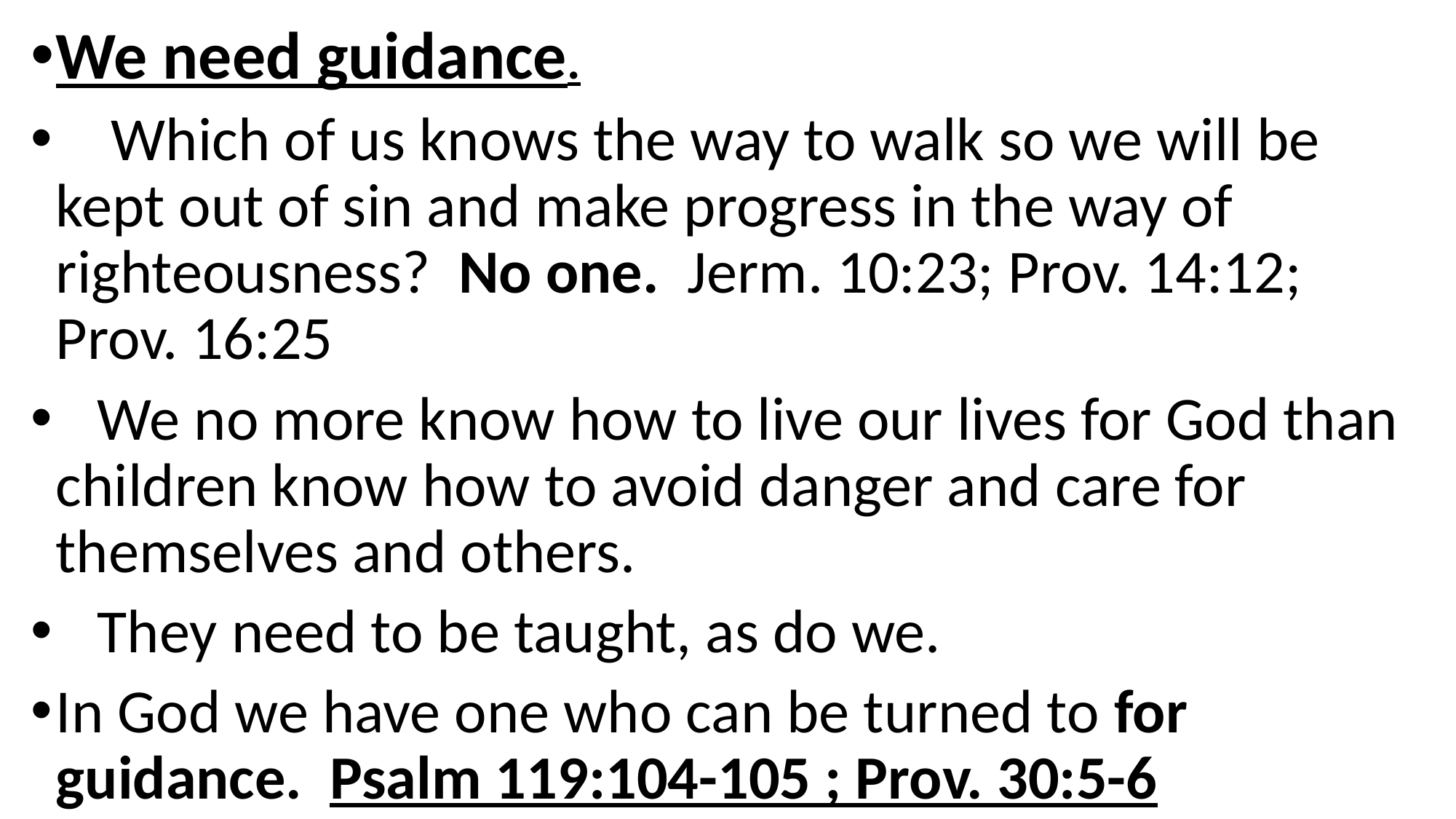

We need guidance.
    Which of us knows the way to walk so we will be kept out of sin and make progress in the way of righteousness?  No one.  Jerm. 10:23; Prov. 14:12;  Prov. 16:25
   We no more know how to live our lives for God than children know how to avoid danger and care for themselves and others.
   They need to be taught, as do we.
In God we have one who can be turned to for guidance.  Psalm 119:104-105 ; Prov. 30:5-6